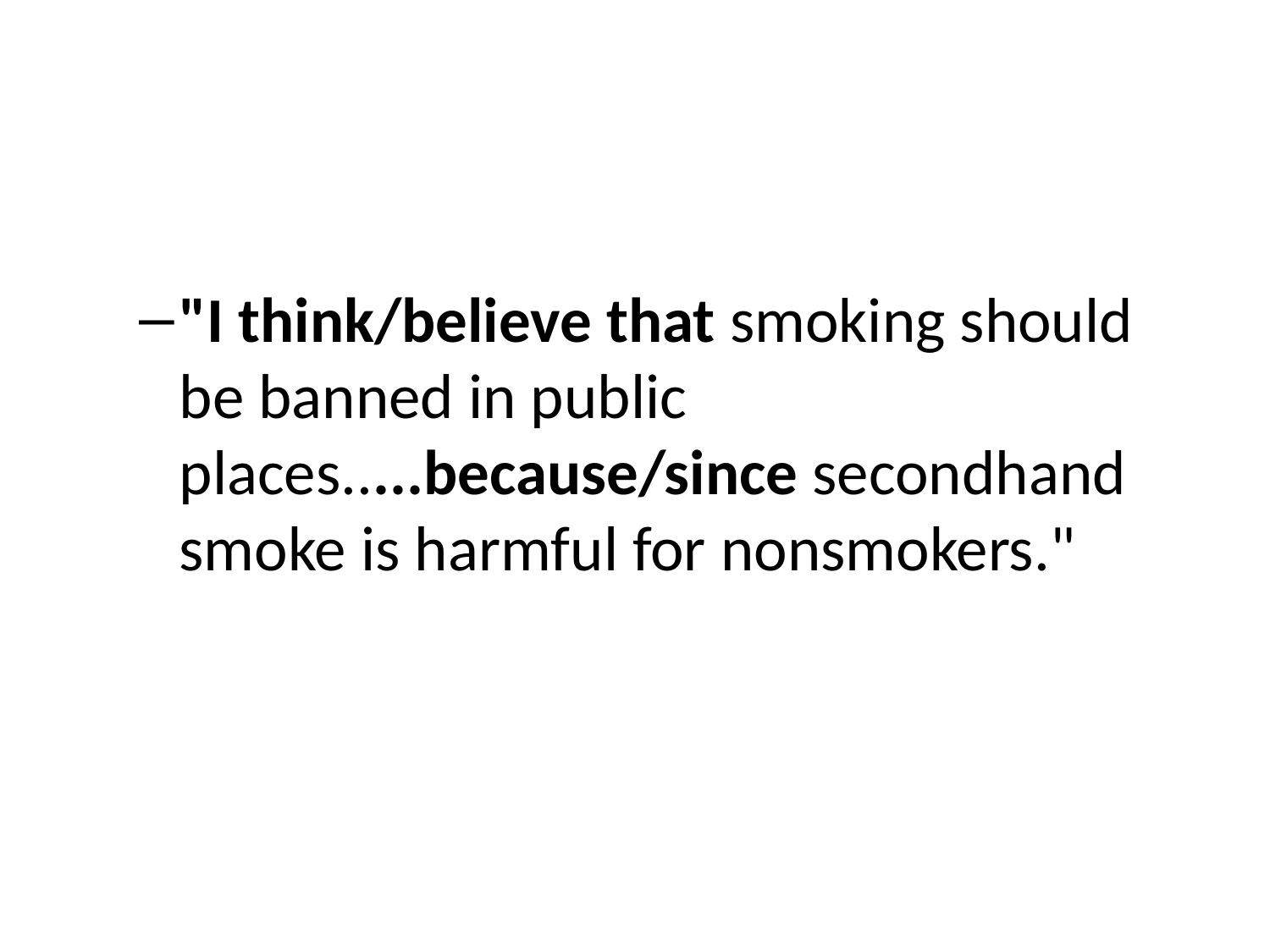

"I think/believe that smoking should be banned in public places.....because/since secondhand smoke is harmful for nonsmokers."